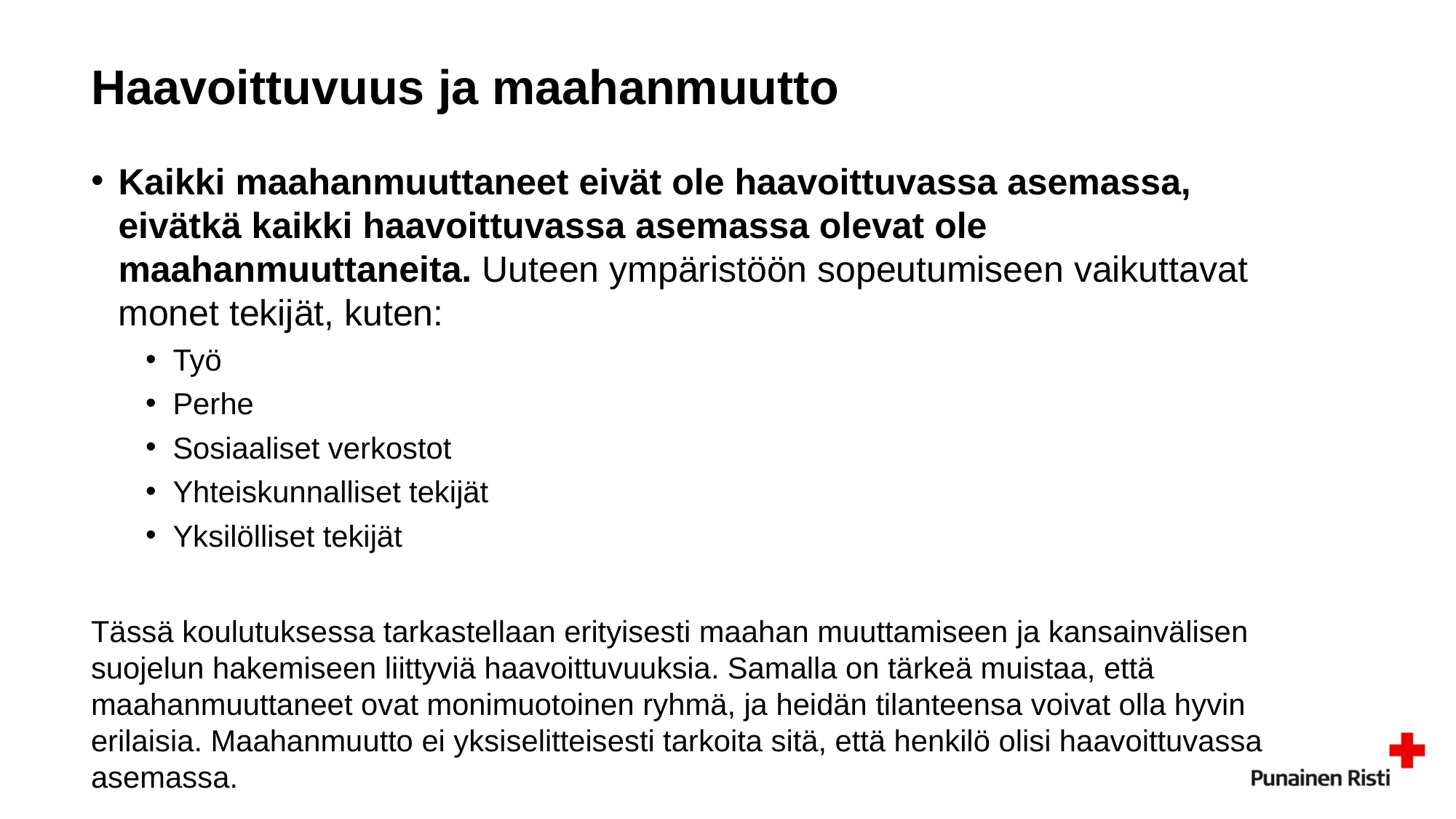

# Haavoittuvuus ja maahanmuutto
Kaikki maahanmuuttaneet eivät ole haavoittuvassa asemassa, eivätkä kaikki haavoittuvassa asemassa olevat ole maahanmuuttaneita. Uuteen ympäristöön sopeutumiseen vaikuttavat monet tekijät, kuten:
Työ
Perhe
Sosiaaliset verkostot
Yhteiskunnalliset tekijät
Yksilölliset tekijät
Tässä koulutuksessa tarkastellaan erityisesti maahan muuttamiseen ja kansainvälisen suojelun hakemiseen liittyviä haavoittuvuuksia. Samalla on tärkeä muistaa, että maahanmuuttaneet ovat monimuotoinen ryhmä, ja heidän tilanteensa voivat olla hyvin erilaisia. Maahanmuutto ei yksiselitteisesti tarkoita sitä, että henkilö olisi haavoittuvassa asemassa.